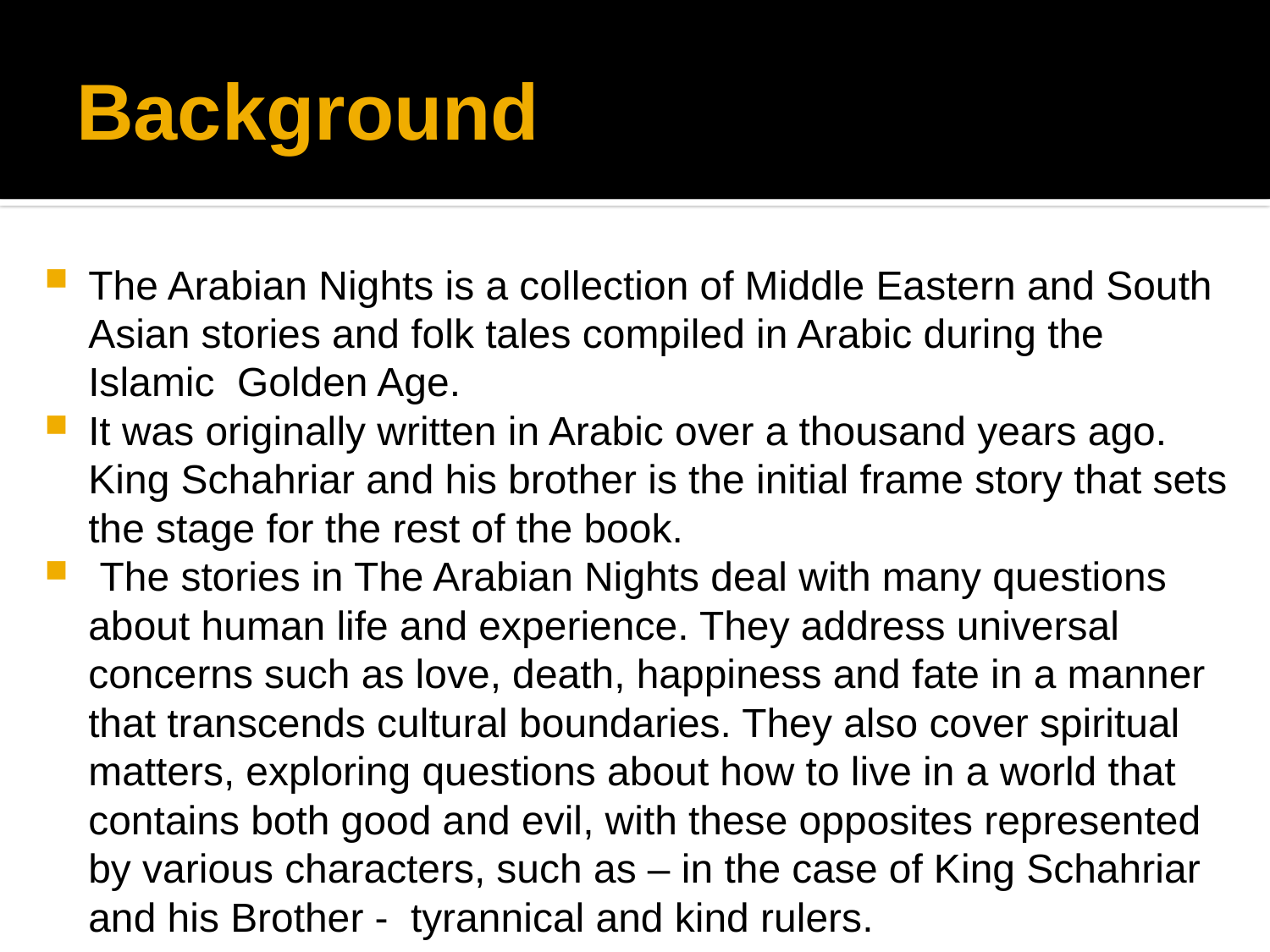

# Background
The Arabian Nights is a collection of Middle Eastern and South Asian stories and folk tales compiled in Arabic during the Islamic  Golden Age.
It was originally written in Arabic over a thousand years ago. King Schahriar and his brother is the initial frame story that sets the stage for the rest of the book.
 The stories in The Arabian Nights deal with many questions about human life and experience. They address universal concerns such as love, death, happiness and fate in a manner that transcends cultural boundaries. They also cover spiritual matters, exploring questions about how to live in a world that contains both good and evil, with these opposites represented by various characters, such as – in the case of King Schahriar and his Brother -  tyrannical and kind rulers.